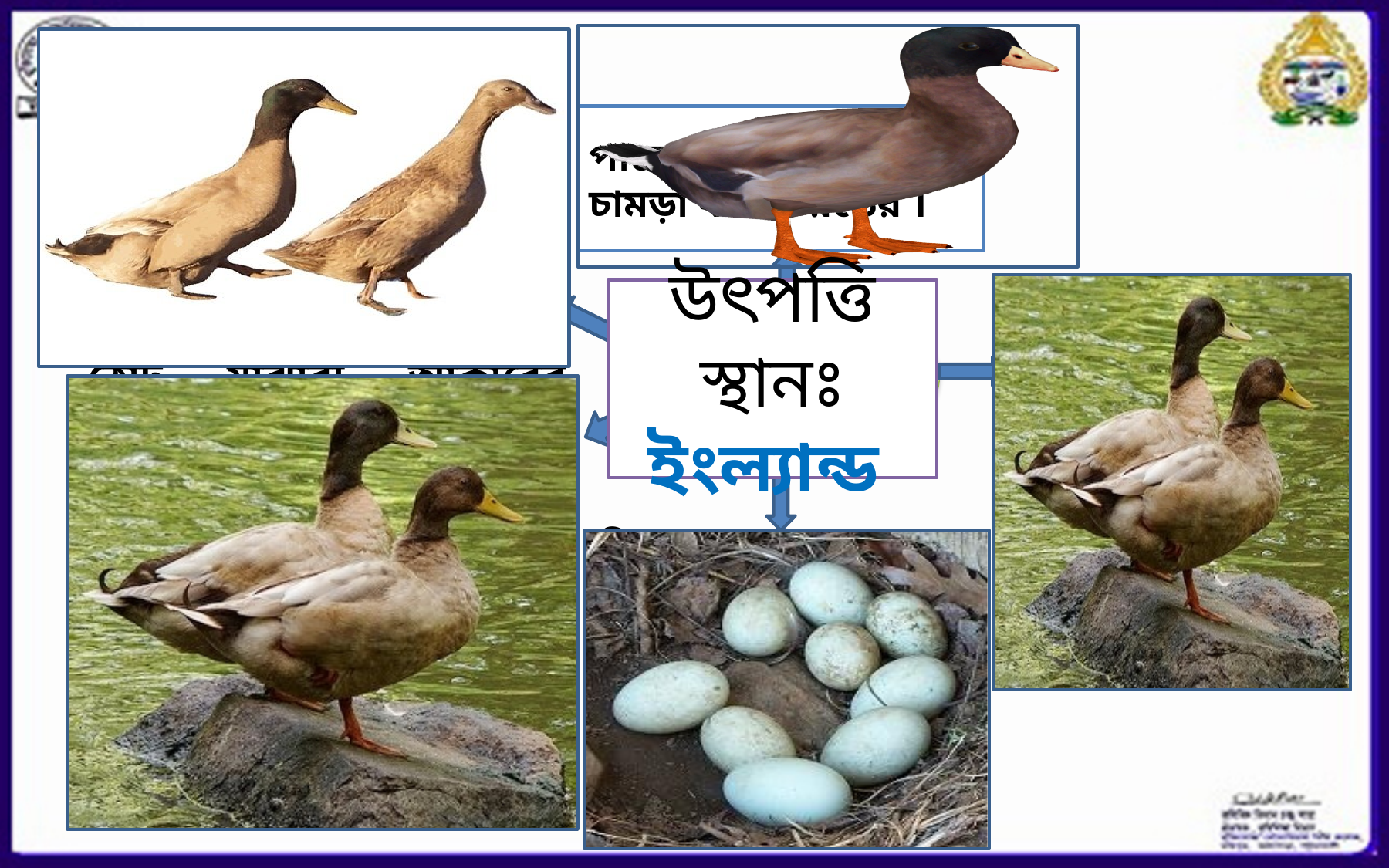

পায়ের পাতা ও পায়ের চামড়া কমলা রঙের ।
দেহ গভীর, প্রশস্ত, আটসাট এবং মাথা গোলাকার । এদের পালক সাদা তবে অন্য রঙেরও দেখা যায়  ।

উৎপত্তি স্থানঃ
ইংল্যান্ড
খাকী ক্যাম্বেল হাঁসের বৈশিষ্ট্য

ওজনঃ
হাসা = ২-২.৫ কেজি
হাসি = ১-১.৫ কেজি

ঠোট মাঝারী আকারের নিলাভ সবুজ রঙের। ডানা আটসাট দেহের সাথে লেগে থাকে ।

ডিমের খোসার রঙ সাদা । বছরে ২৫০-৩০০টি ডিম দেয় ।